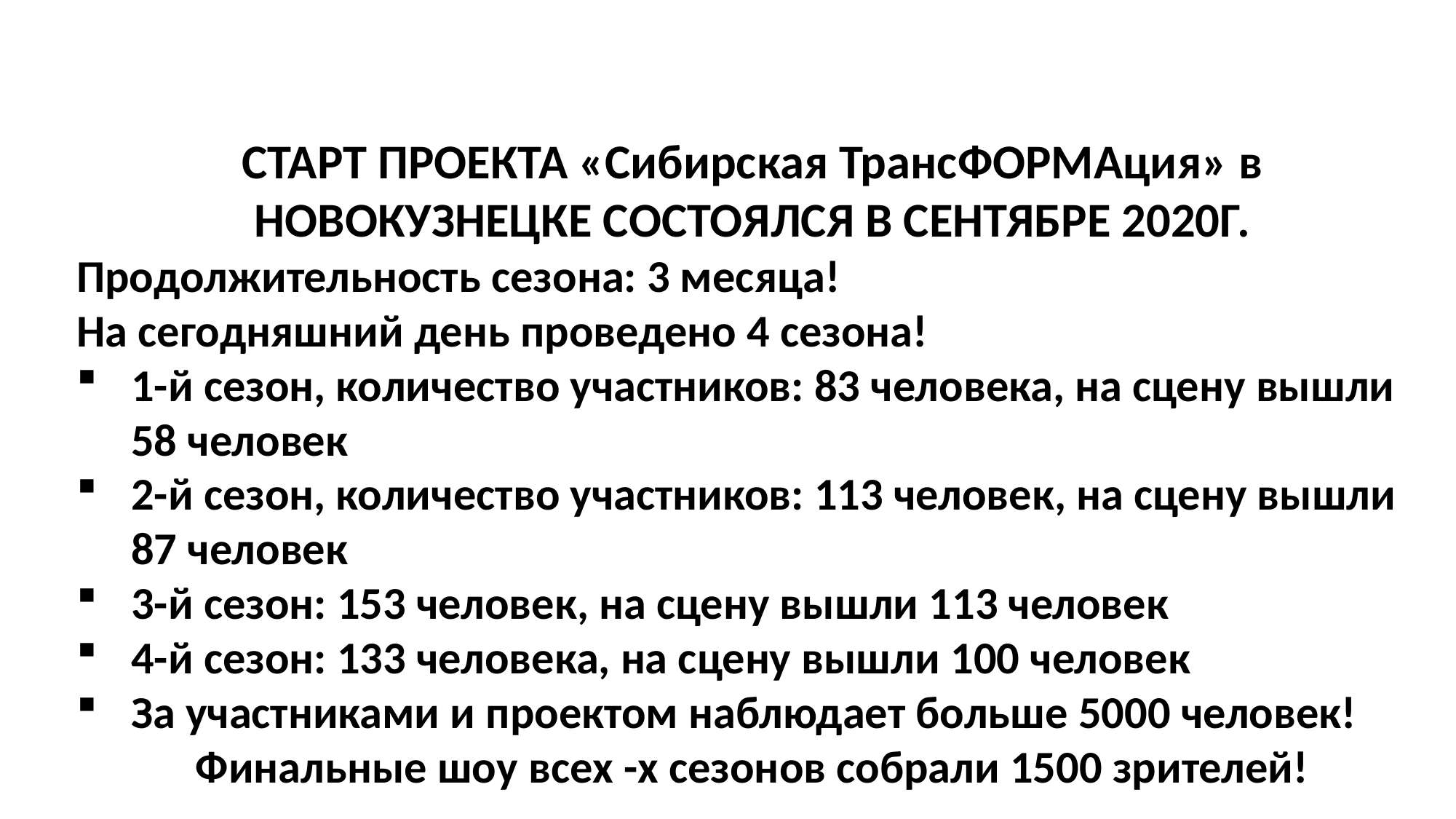

СТАРТ ПРОЕКТА «Сибирская ТрансФОРМАция» в НОВОКУЗНЕЦКЕ СОСТОЯЛСЯ В СЕНТЯБРЕ 2020Г.
Продолжительность сезона: 3 месяца!
На сегодняшний день проведено 4 сезона!
1-й сезон, количество участников: 83 человека, на сцену вышли 58 человек
2-й сезон, количество участников: 113 человек, на сцену вышли 87 человек
3-й сезон: 153 человек, на сцену вышли 113 человек
4-й сезон: 133 человека, на сцену вышли 100 человек
За участниками и проектом наблюдает больше 5000 человек!
Финальные шоу всех -х сезонов собрали 1500 зрителей!